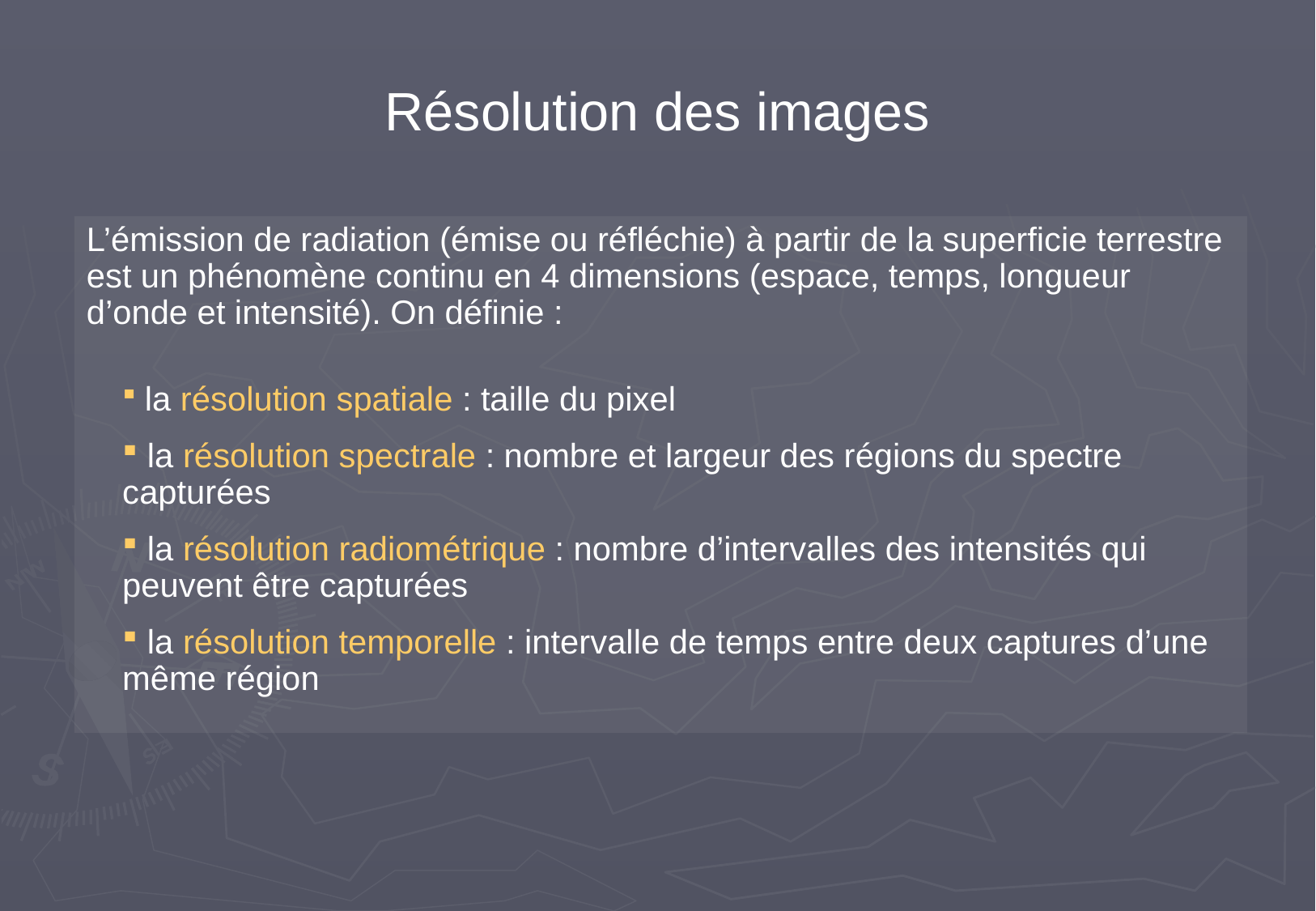

Résolution des images

L’émission de radiation (émise ou réfléchie) à partir de la superficie terrestre est un phénomène continu en 4 dimensions (espace, temps, longueur d’onde et intensité). On définie :

 la résolution spatiale : taille du pixel
 la résolution spectrale : nombre et largeur des régions du spectre capturées
 la résolution radiométrique : nombre d’intervalles des intensités qui peuvent être capturées
 la résolution temporelle : intervalle de temps entre deux captures d’une même région